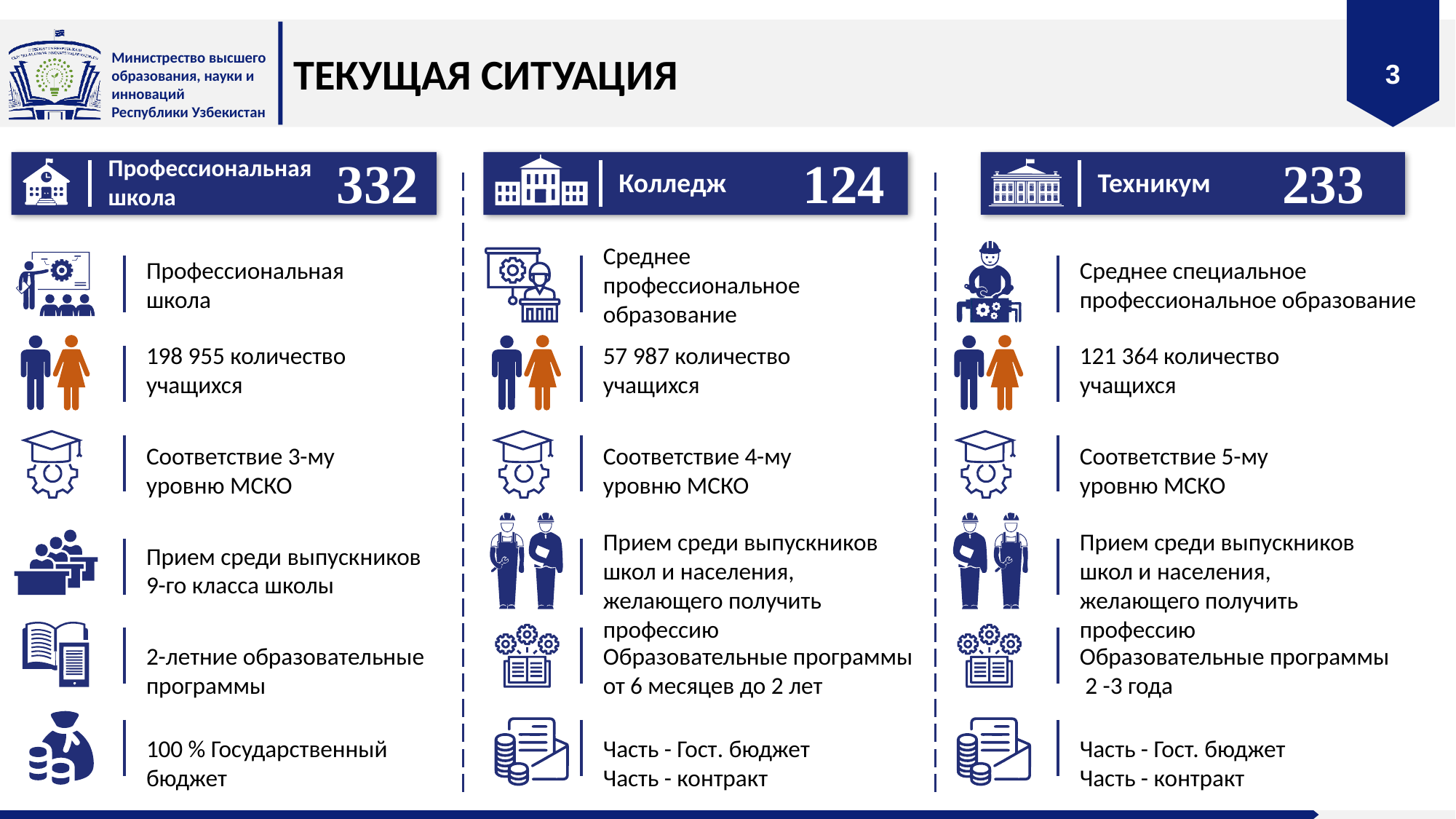

# ТЕКУЩАЯ СИТУАЦИЯ
332
124
233
Профессиональная школа

Колледж
Техникум

Профессиональная школа
Среднее профессиональное образование
Среднее специальное профессиональное образование
198 955 количество учащихся
57 987 количество учащихся
121 364 количество учащихся

Соответствие 3-му уровню МСКО
Соответствие 4-му уровню МСКО
Соответствие 5-му уровню МСКО

Прием среди выпускников школ и населения, желающего получить профессию
Прием среди выпускников школ и населения, желающего получить профессию

Прием среди выпускников 9-го класса школы

2-летние образовательные программы
Образовательные программы от 6 месяцев до 2 лет
Образовательные программы
 2 -3 года

100 % Государственный бюджет
Часть - Гост. бюджет
Часть - контракт
Часть - Гост. бюджет
Часть - контракт